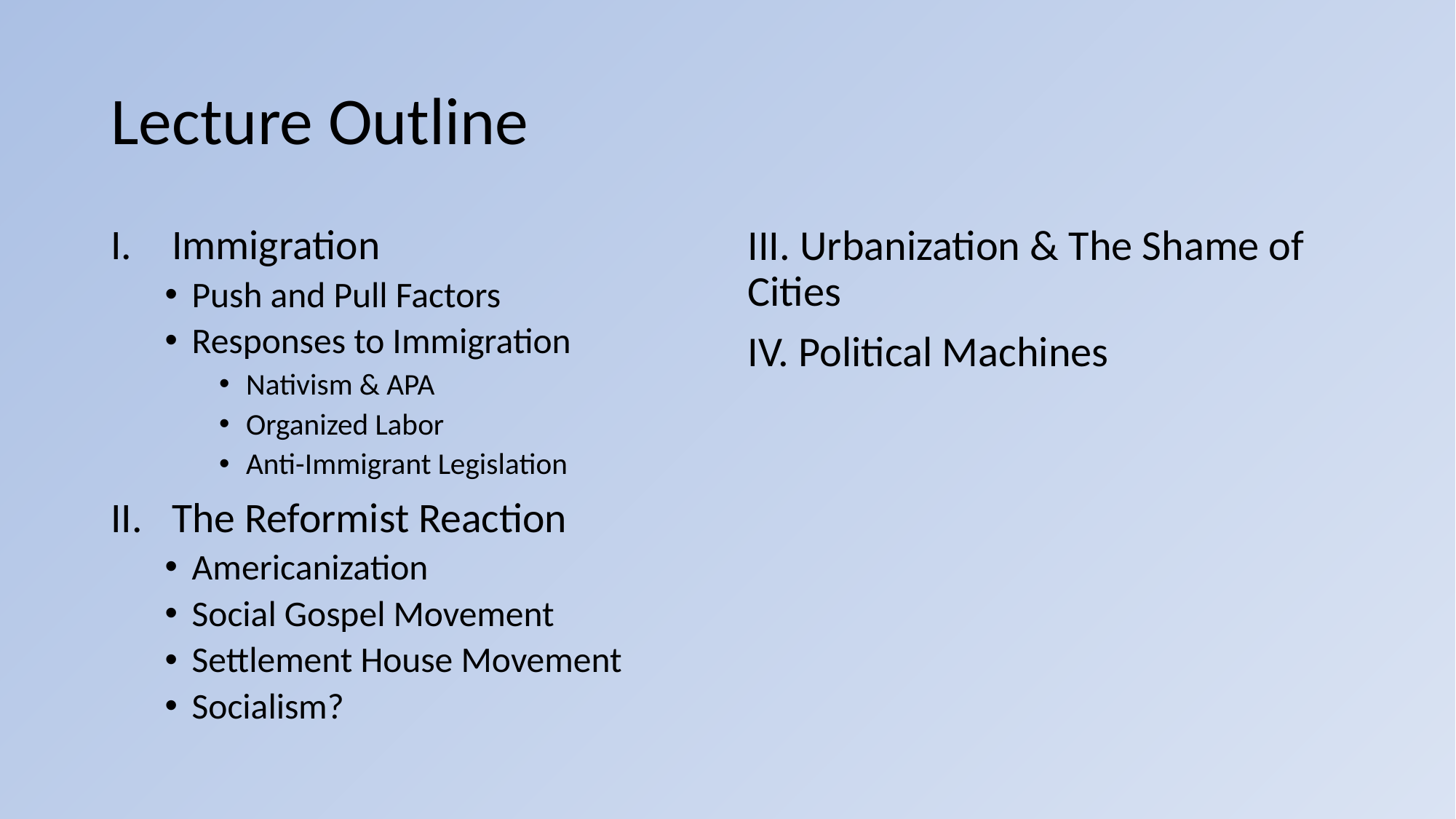

# Lecture Outline
Immigration
Push and Pull Factors
Responses to Immigration
Nativism & APA
Organized Labor
Anti-Immigrant Legislation
The Reformist Reaction
Americanization
Social Gospel Movement
Settlement House Movement
Socialism?
III. Urbanization & The Shame of Cities
IV. Political Machines